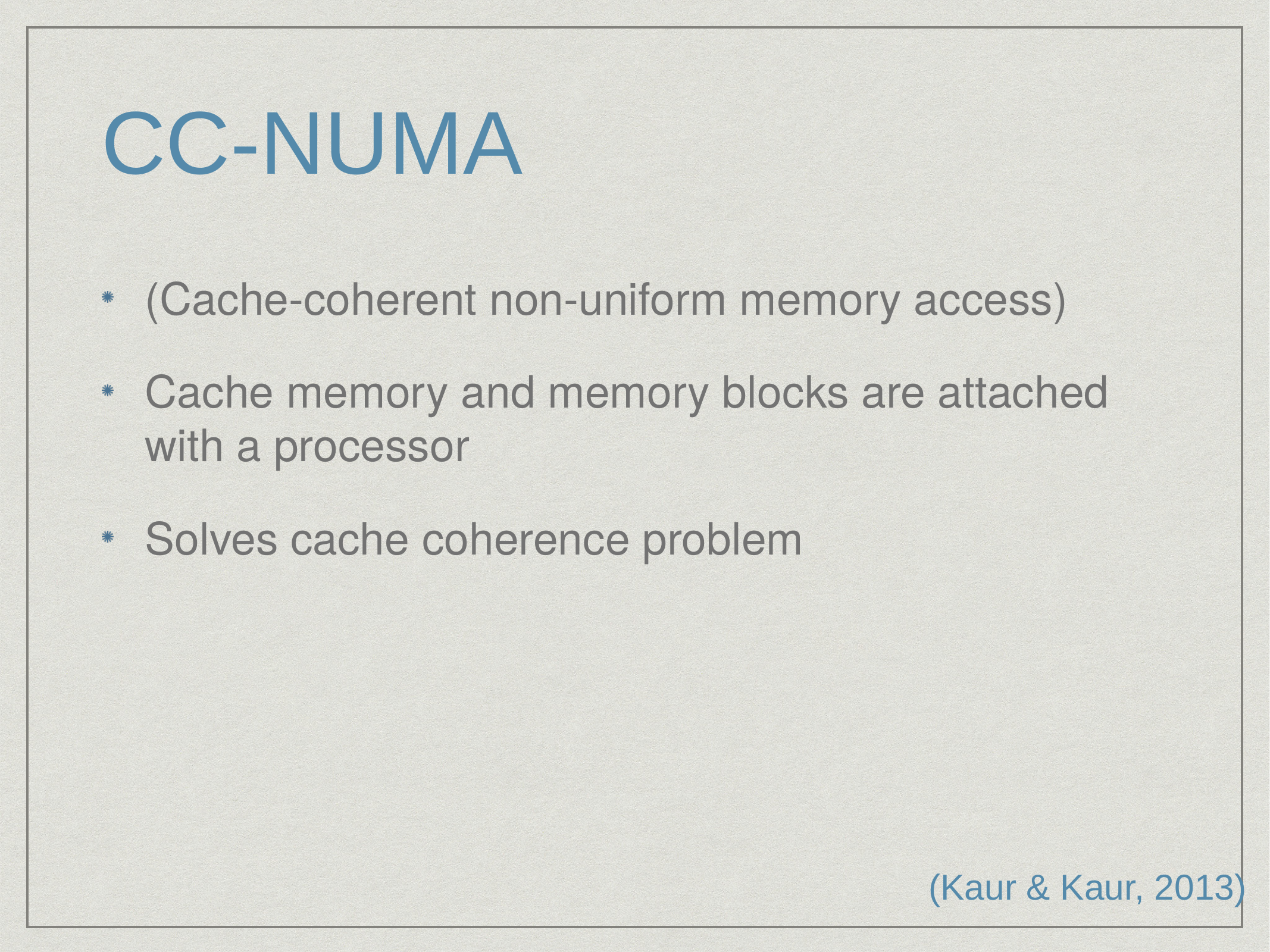

# CC-NUMA
(Cache-coherent non-uniform memory access)
Cache memory and memory blocks are attached with a processor
Solves cache coherence problem
(Kaur & Kaur, 2013)